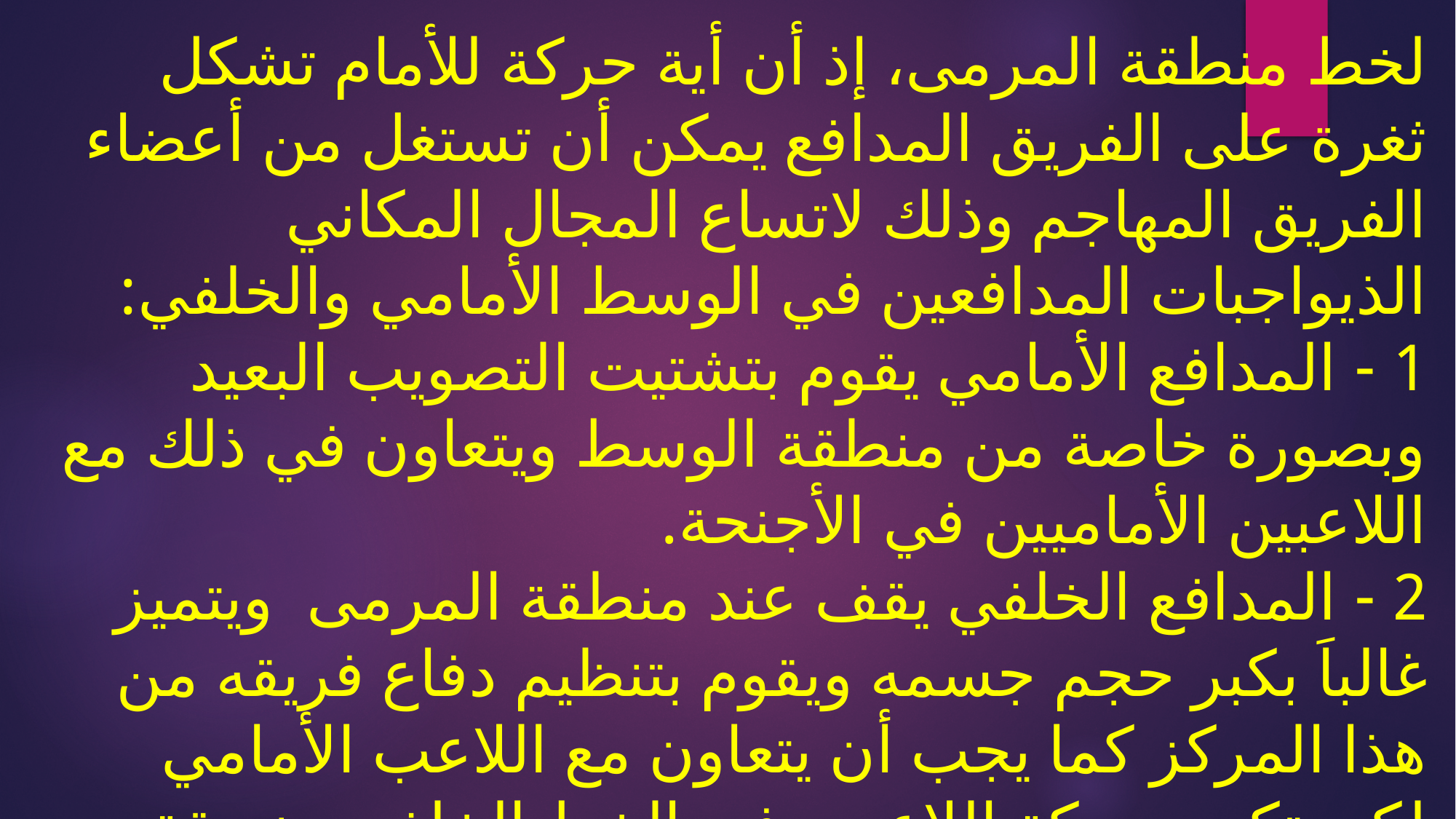

# لخط منطقة المرمى، إذ أن أية حركة للأمام تشكل ثغرة على الفريق المدافع يمكن أن تستغل من أعضاء الفريق المهاجم وذلك لاتساع المجال المكاني الذيواجبات المدافعين في الوسط الأمامي والخلفي: 1 - المدافع الأمامي يقوم بتشتيت التصويب البعيد وبصورة خاصة من منطقة الوسط ويتعاون في ذلك مع اللاعبين الأماميين في الأجنحة. 2 - المدافع الخلفي يقف عند منطقة المرمى  ويتميز غالباَ بكبر حجم جسمه ويقوم بتنظيم دفاع فريقه من هذا المركز كما يجب أن يتعاون مع اللاعب الأمامي لكي تكون حركة اللاعبين في الخط الخلفي منسقة مع حركة اللاعبين المدافعين في الخط الأمامي. يكون ضمن مسؤوليتهم الدفاعية.